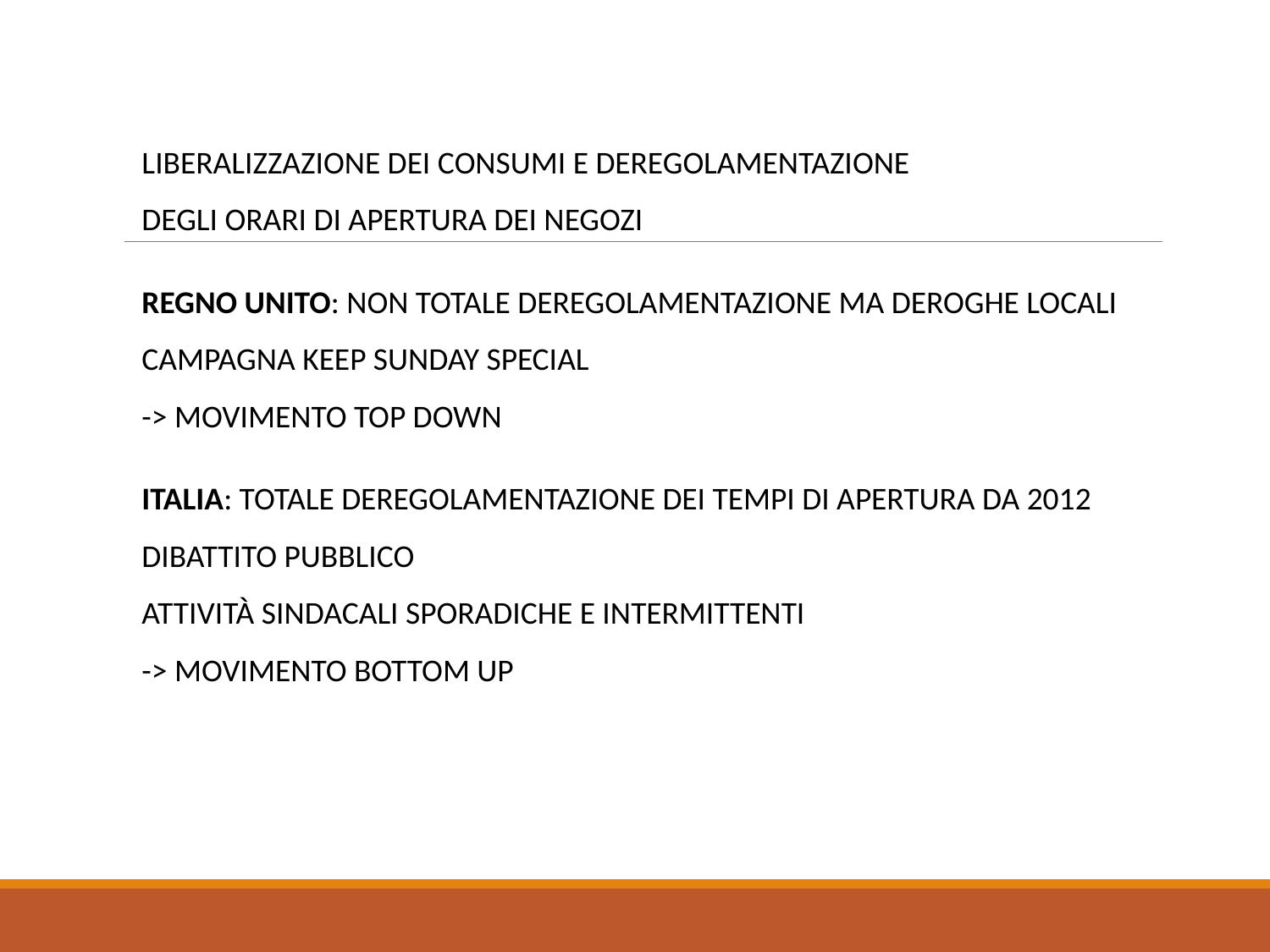

LIBERALIZZAZIONE DEI CONSUMI E DEREGOLAMENTAZIONE
DEGLI ORARI DI APERTURA DEI NEGOZI

REGNO UNITO: NON TOTALE DEREGOLAMENTAZIONE MA DEROGHE LOCALI
CAMPAGNA KEEP SUNDAY SPECIAL
-> MOVIMENTO TOP DOWN

ITALIA: TOTALE DEREGOLAMENTAZIONE DEI TEMPI DI APERTURA DA 2012
DIBATTITO PUBBLICO
ATTIVITÀ SINDACALI SPORADICHE E INTERMITTENTI
-> MOVIMENTO BOTTOM UP